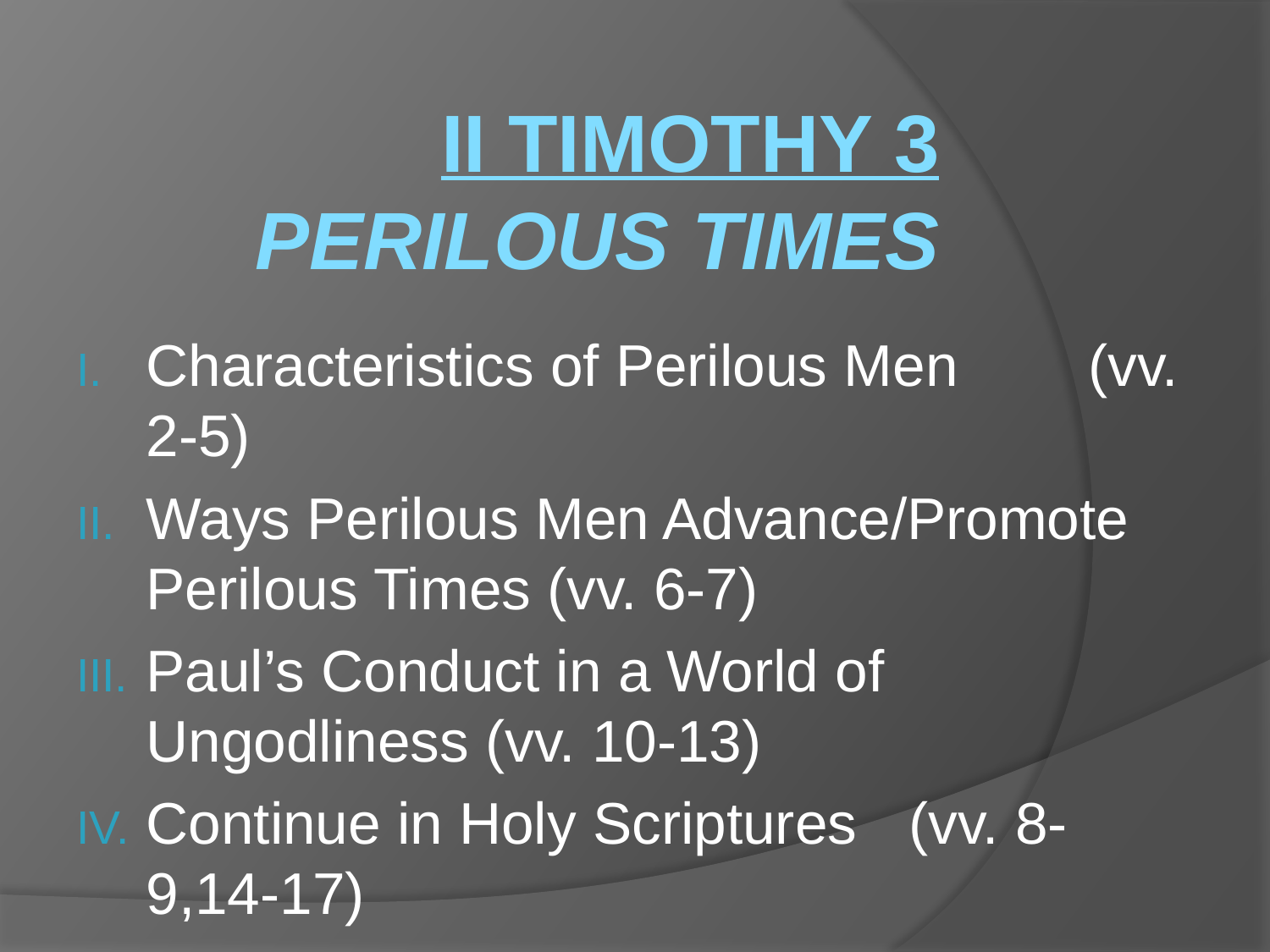

# II TIMOTHY 3 Perilous times
Characteristics of Perilous Men        (vv. 2-5)
Ways Perilous Men Advance/Promote Perilous Times (vv. 6-7)
Paul’s Conduct in a World of Ungodliness (vv. 10-13)
Continue in Holy Scriptures 		 (vv. 8-9,14-17)